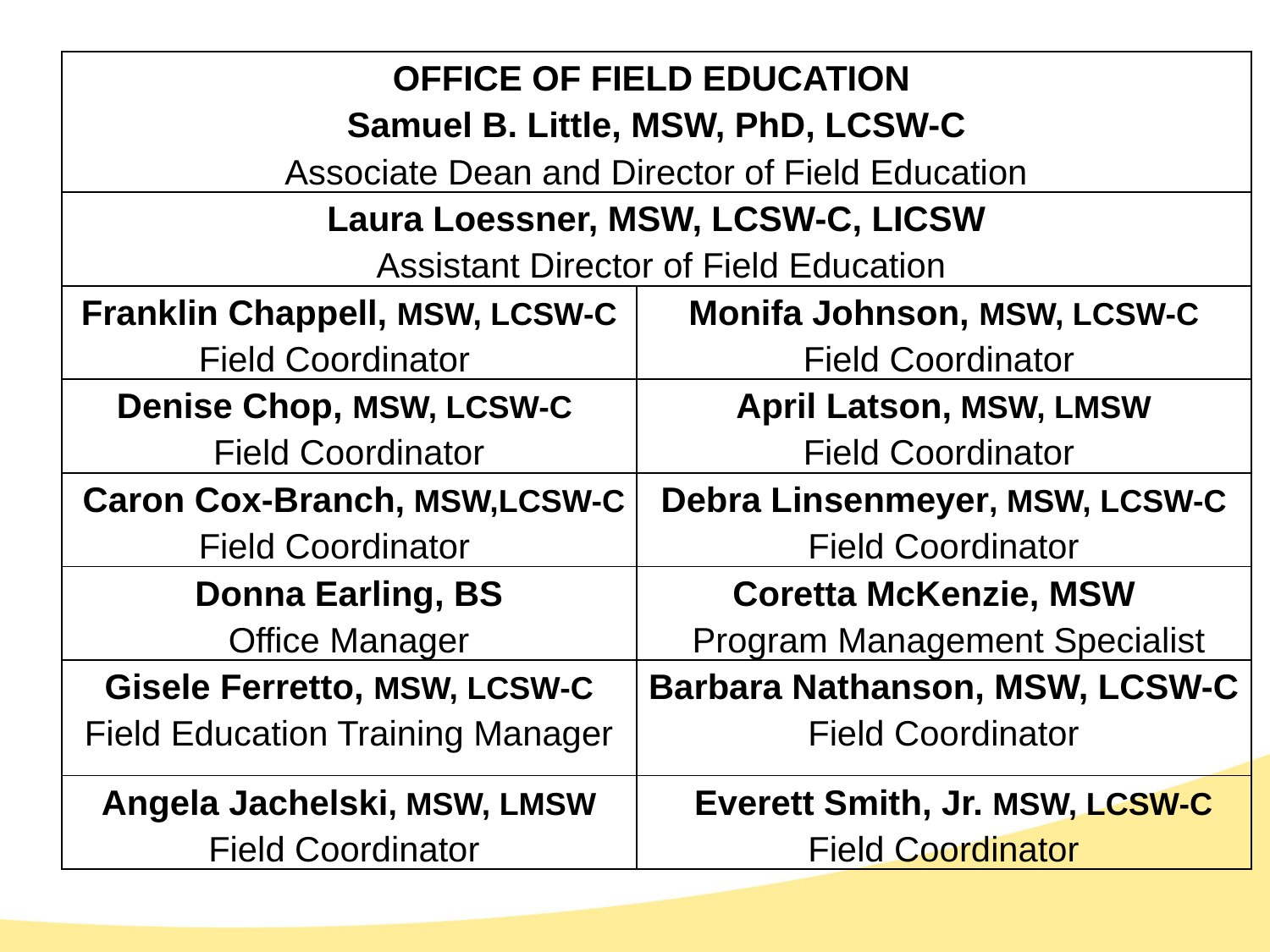

| OFFICE OF FIELD EDUCATION  Samuel B. Little, MSW, PhD, LCSW-C Associate Dean and Director of Field Education |  |
| --- | --- |
| Laura Loessner, MSW, LCSW-C, LICSW Assistant Director of Field Education |  |
| Franklin Chappell, MSW, LCSW-C Field Coordinator | Monifa Johnson, MSW, LCSW-C Field Coordinator |
| Denise Chop, MSW, LCSW-C Field Coordinator | April Latson, MSW, LMSW Field Coordinator |
| Caron Cox-Branch, MSW,LCSW-C Field Coordinator | Debra Linsenmeyer, MSW, LCSW-C Field Coordinator |
| Donna Earling, BS Office Manager | Coretta McKenzie, MSW Program Management Specialist |
| Gisele Ferretto, MSW, LCSW-C Field Education Training Manager | Barbara Nathanson, MSW, LCSW-C Field Coordinator |
| Angela Jachelski, MSW, LMSW Field Coordinator | Everett Smith, Jr. MSW, LCSW-C Field Coordinator |